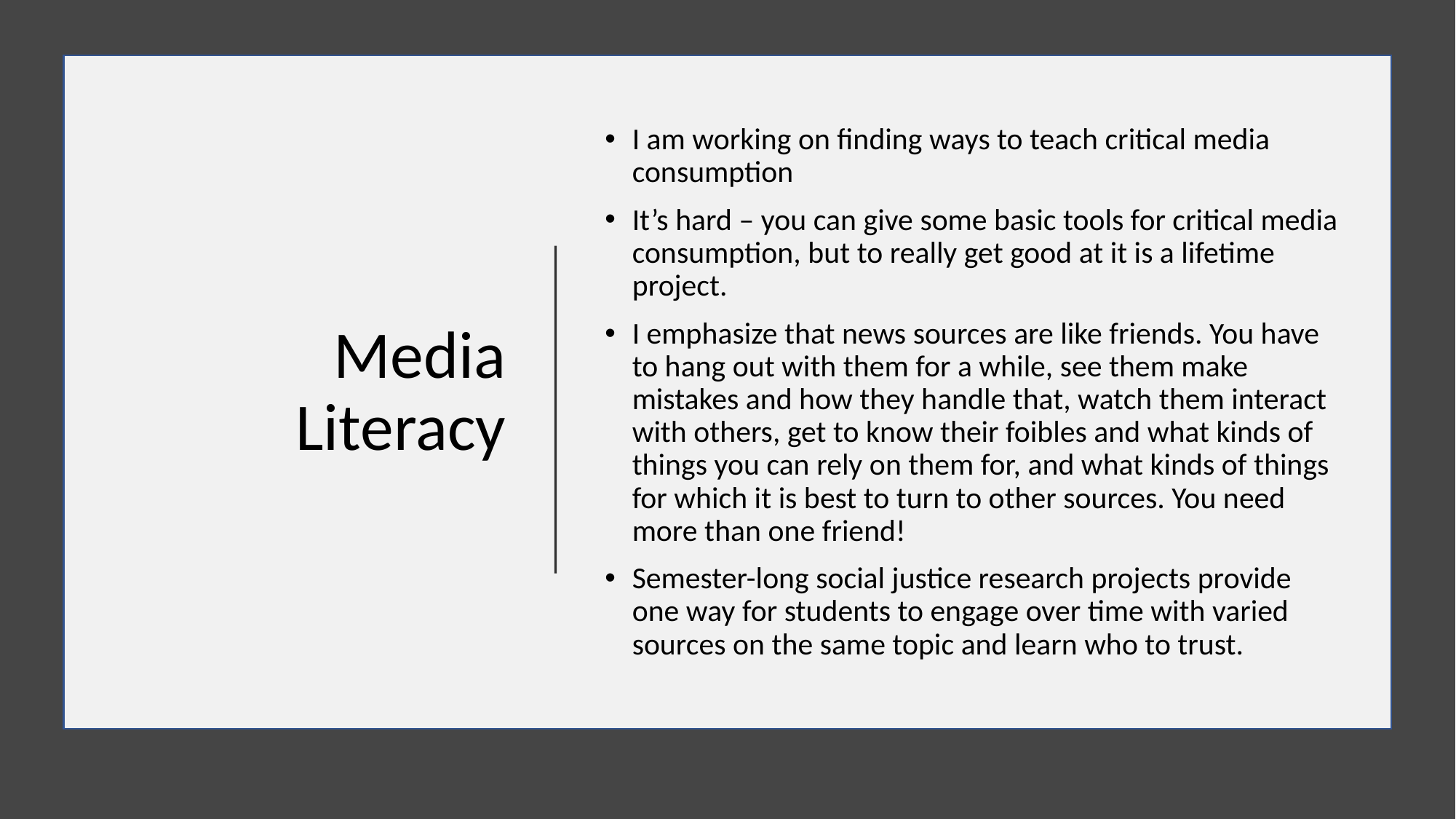

# Media Literacy
I am working on finding ways to teach critical media consumption
It’s hard – you can give some basic tools for critical media consumption, but to really get good at it is a lifetime project.
I emphasize that news sources are like friends. You have to hang out with them for a while, see them make mistakes and how they handle that, watch them interact with others, get to know their foibles and what kinds of things you can rely on them for, and what kinds of things for which it is best to turn to other sources. You need more than one friend!
Semester-long social justice research projects provide one way for students to engage over time with varied sources on the same topic and learn who to trust.